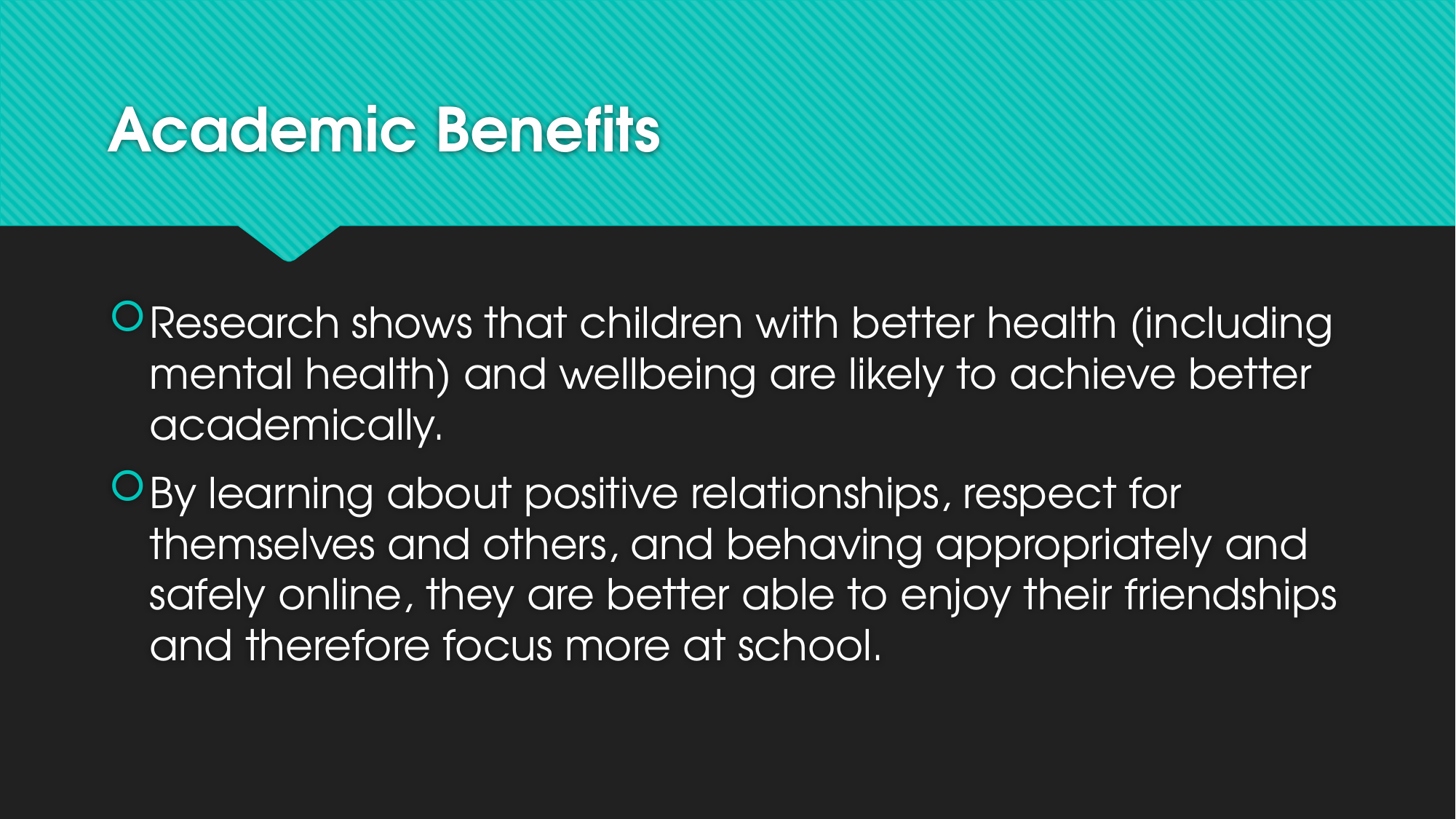

# Academic Benefits
Research shows that children with better health (including mental health) and wellbeing are likely to achieve better academically.
By learning about positive relationships, respect for themselves and others, and behaving appropriately and safely online, they are better able to enjoy their friendships and therefore focus more at school.